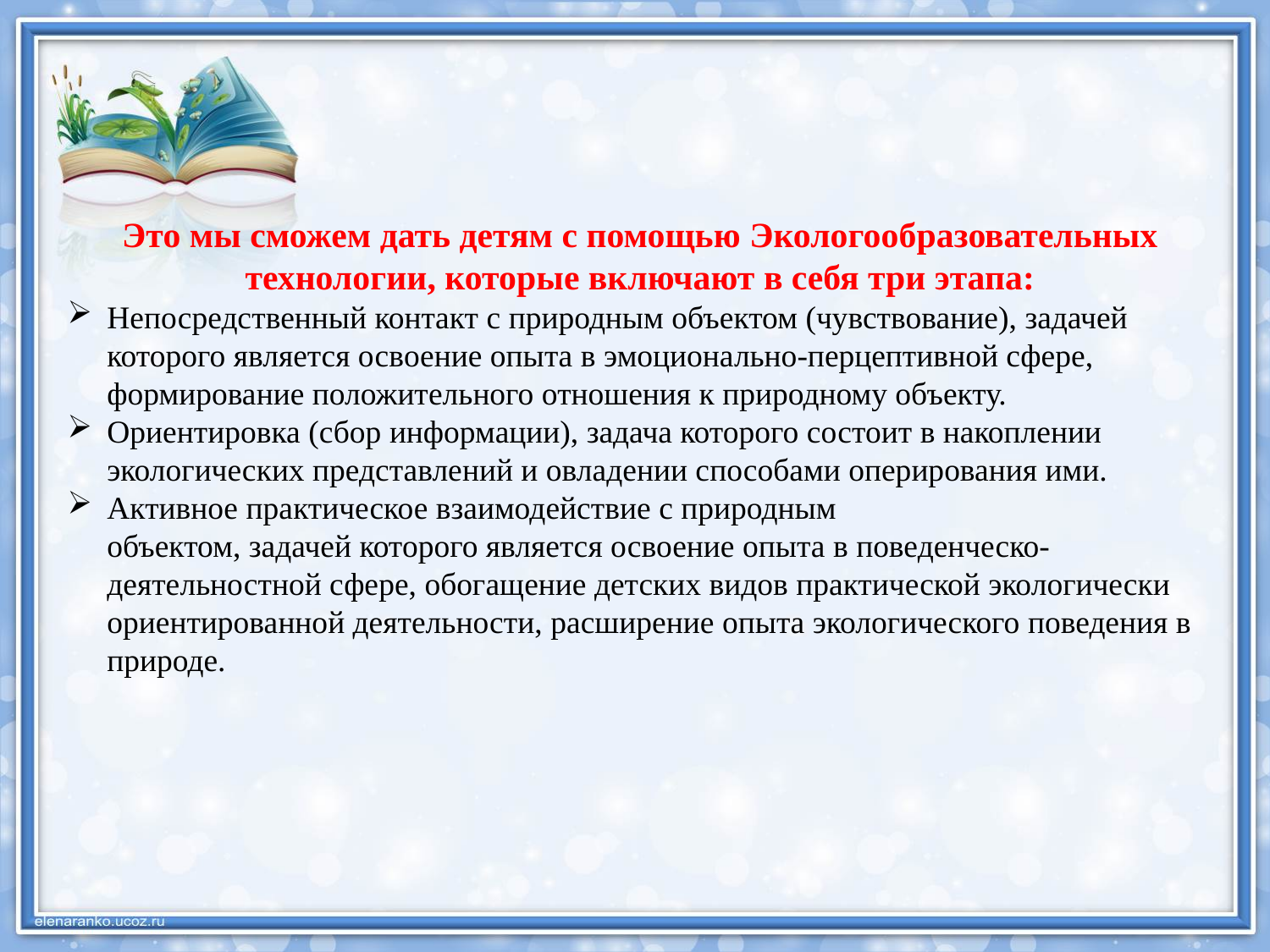

Это мы сможем дать детям с помощью Экологообразовательных технологии, которые включают в себя три этапа:
Непосредственный контакт с природным объектом (чувствование), задачей которого является освоение опыта в эмоционально-перцептивной сфере, формирование положительного отношения к природному объекту.
Ориентировка (сбор информации), задача которого состоит в накоплении экологических представлений и овладении способами оперирования ими.
Активное практическое взаимодействие с природным
объектом, задачей которого является освоение опыта в поведенческо-деятельностной сфере, обогащение детских видов практической экологически ориентированной деятельности, расширение опыта экологического поведения в природе.